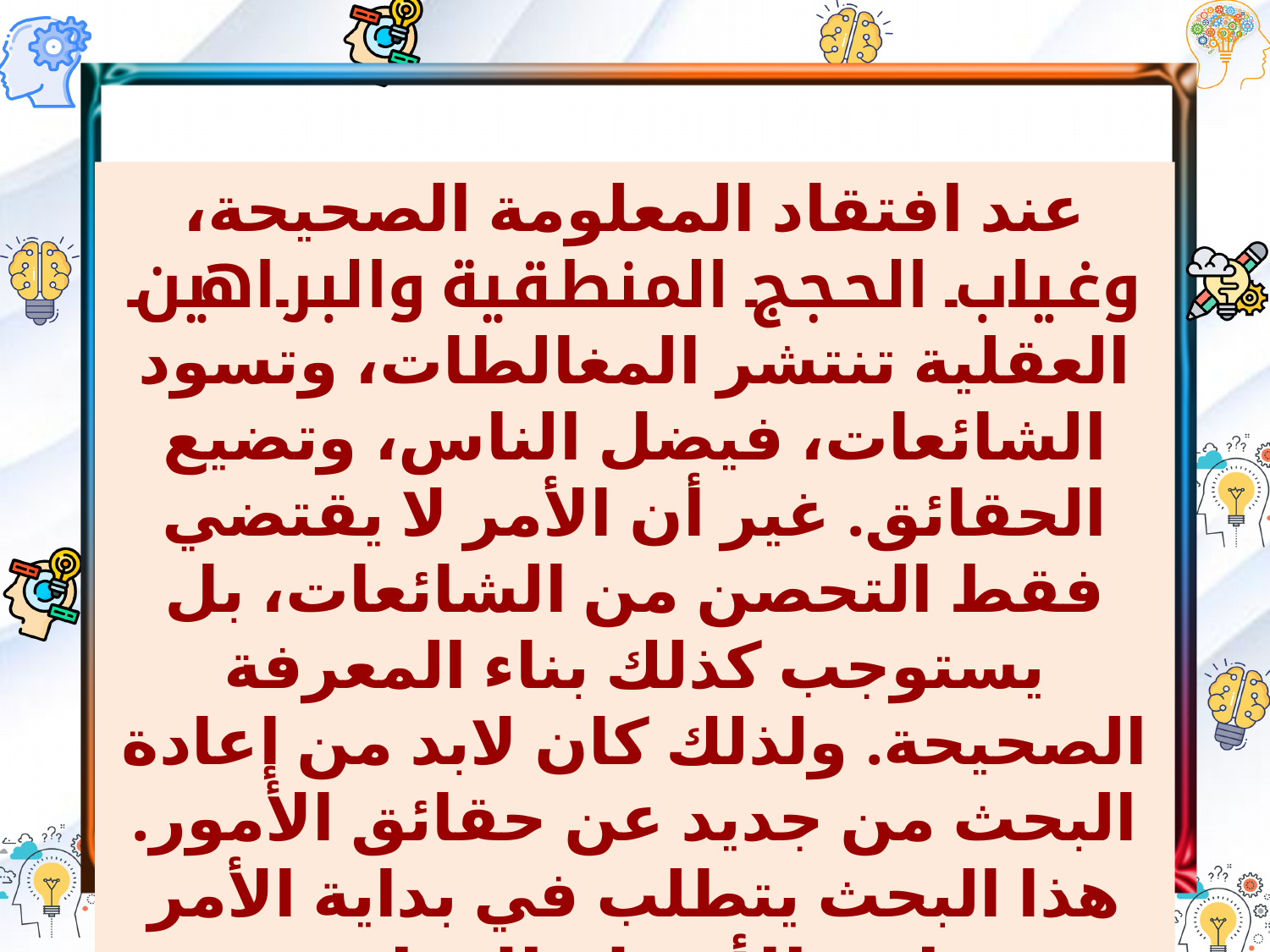

عند افتقاد المعلومة الصحيحة، وغياب الحجج المنطقية والبراهين العقلية تنتشر المغالطات، وتسود الشائعات، فيضل الناس، وتضيع الحقائق. غير أن الأمر لا يقتضي فقط التحصن من الشائعات، بل يستوجب كذلك بناء المعرفة الصحيحة. ولذلك كان لابد من إعادة البحث من جديد عن حقائق الأمور. هذا البحث يتطلب في بداية الأمر صياغة الأسئلة المناسبة.